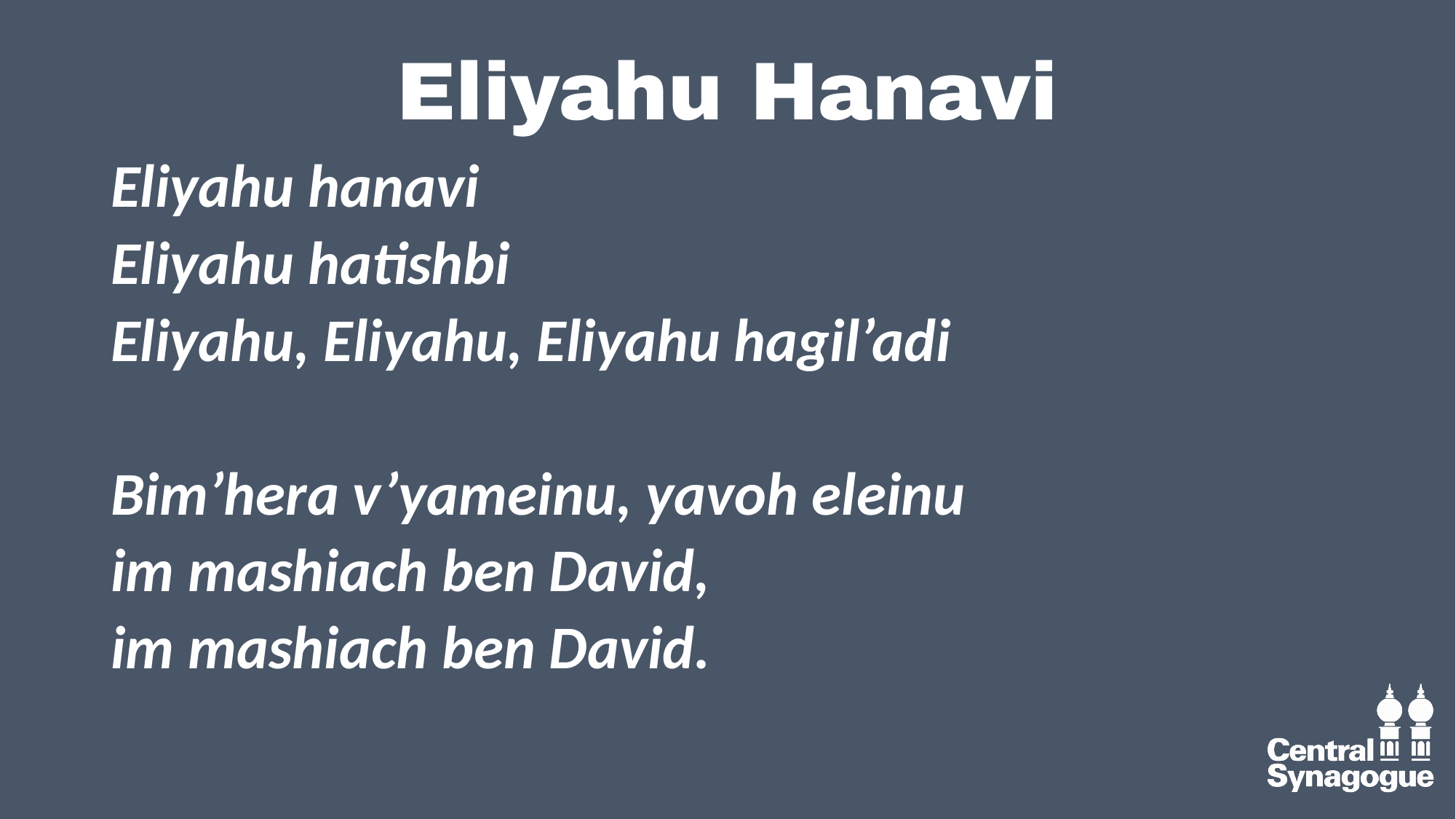

# Eliyahu Hanavi
Eliyahu hanavi
Eliyahu hatishbi
Eliyahu, Eliyahu, Eliyahu hagil’adi

Bim’hera v’yameinu, yavoh eleinu
im mashiach ben David,
im mashiach ben David.